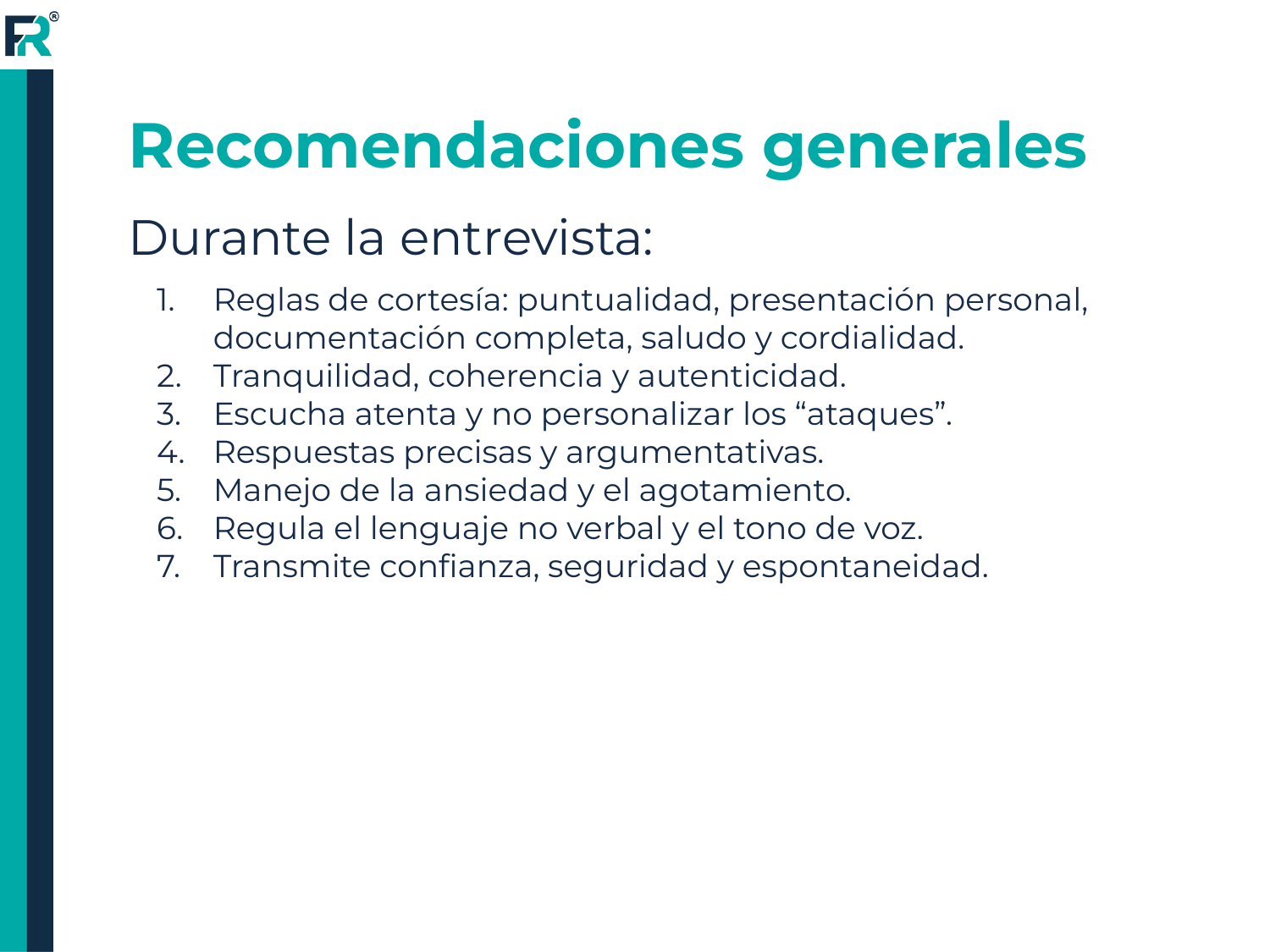

Recomendaciones generales
Durante la entrevista:
Reglas de cortesía: puntualidad, presentación personal, documentación completa, saludo y cordialidad.
Tranquilidad, coherencia y autenticidad.
Escucha atenta y no personalizar los “ataques”.
Respuestas precisas y argumentativas.
Manejo de la ansiedad y el agotamiento.
Regula el lenguaje no verbal y el tono de voz.
Transmite confianza, seguridad y espontaneidad.